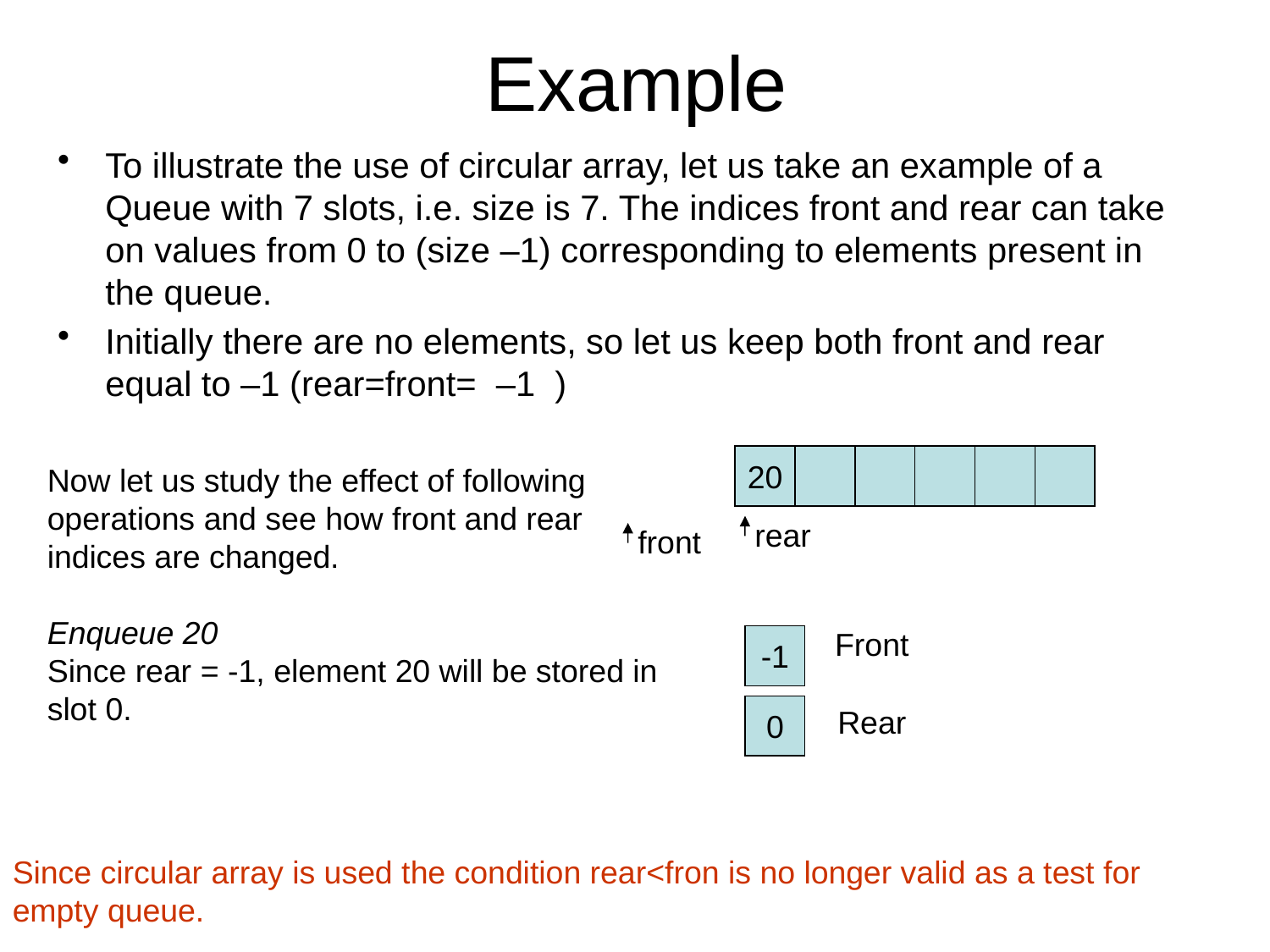

# Example
To illustrate the use of circular array, let us take an example of a Queue with 7 slots, i.e. size is 7. The indices front and rear can take on values from 0 to (size –1) corresponding to elements present in the queue.
Initially there are no elements, so let us keep both front and rear equal to –1 (rear=front=  –1  )

Now let us study the effect of following operations and see how front and rear indices are changed.

Enqueue 20
Since rear = -1, element 20 will be stored in slot 0.

20

rear
front

Front
-1
0
Rear
Since circular array is used the condition rear<fron is no longer valid as a test for empty queue.